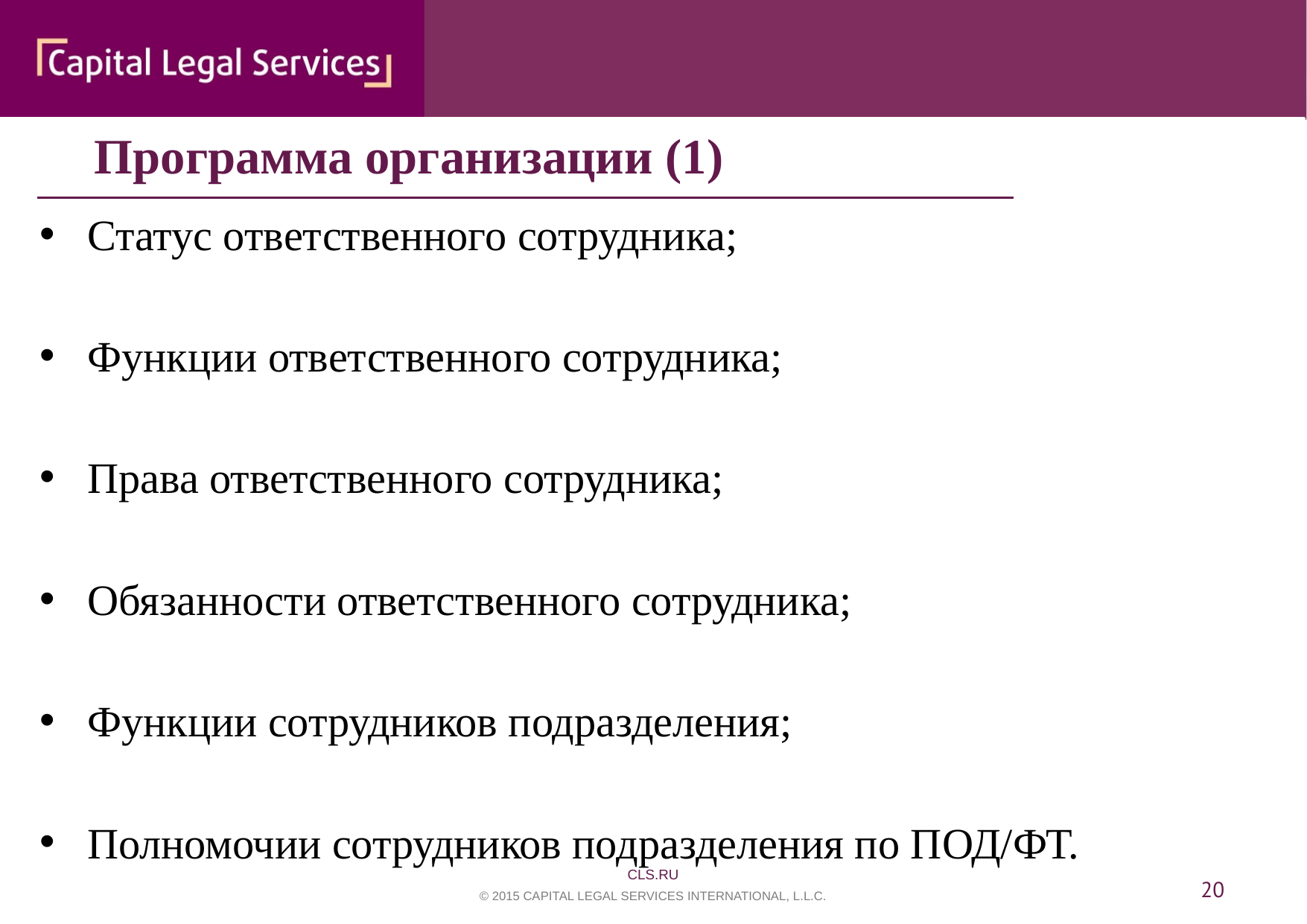

Программа организации (1)
Статус ответственного сотрудника;

Функции ответственного сотрудника;

Права ответственного сотрудника;

Обязанности ответственного сотрудника;

Функции сотрудников подразделения;

Полномочии сотрудников подразделения по ПОД/ФТ.